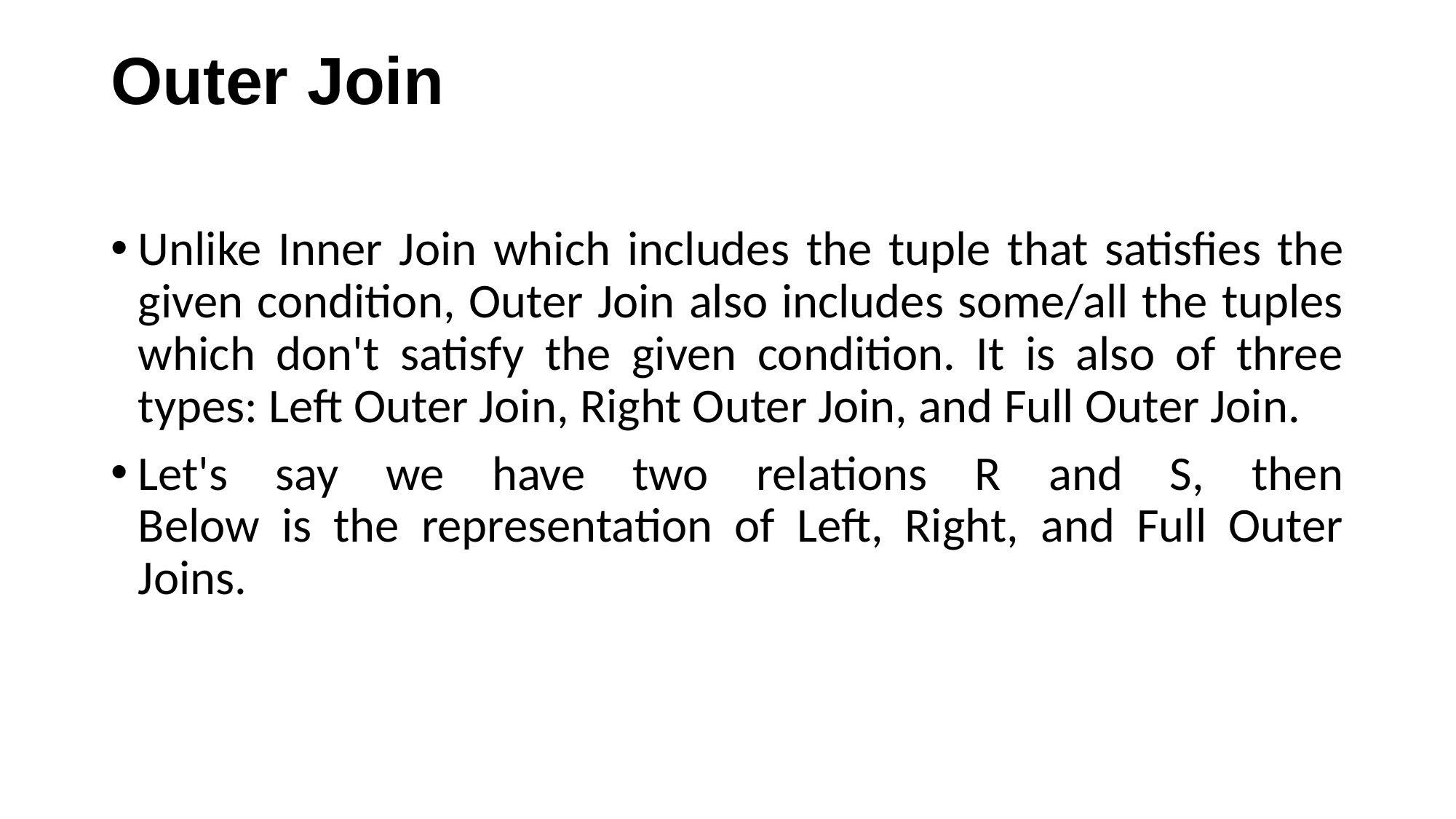

# Outer Join
Unlike Inner Join which includes the tuple that satisfies the given condition, Outer Join also includes some/all the tuples which don't satisfy the given condition. It is also of three types: Left Outer Join, Right Outer Join, and Full Outer Join.
Let's say we have two relations R and S, then
Below is the representation of Left, Right, and Full Outer Joins.